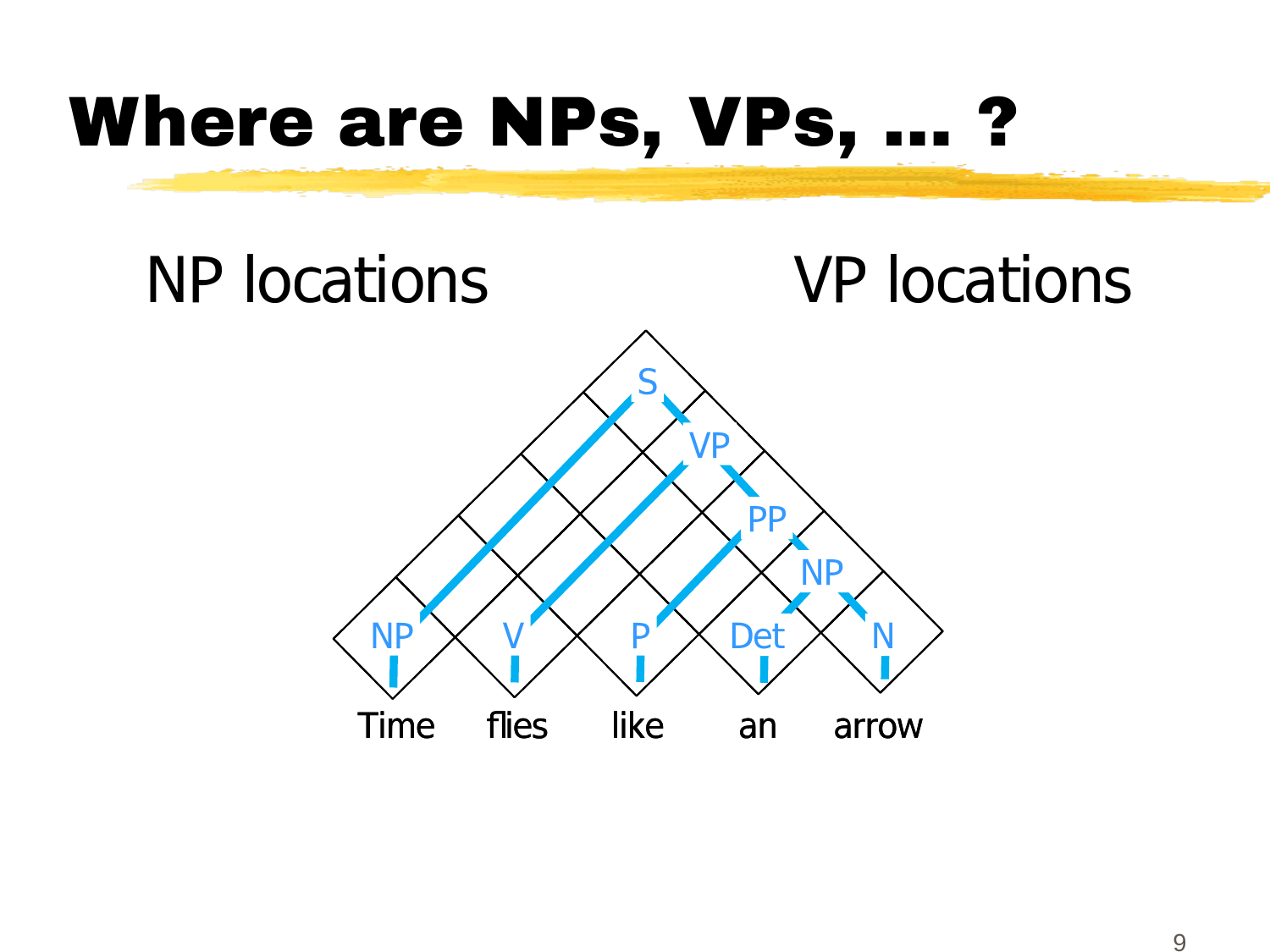

# Where are NPs, VPs, … ?
NP locations
VP locations
S

VP
PP
NP
NP
V
P
Det
N
Time
flies
like
an
arrow
Time
flies
like
an
arrow
9